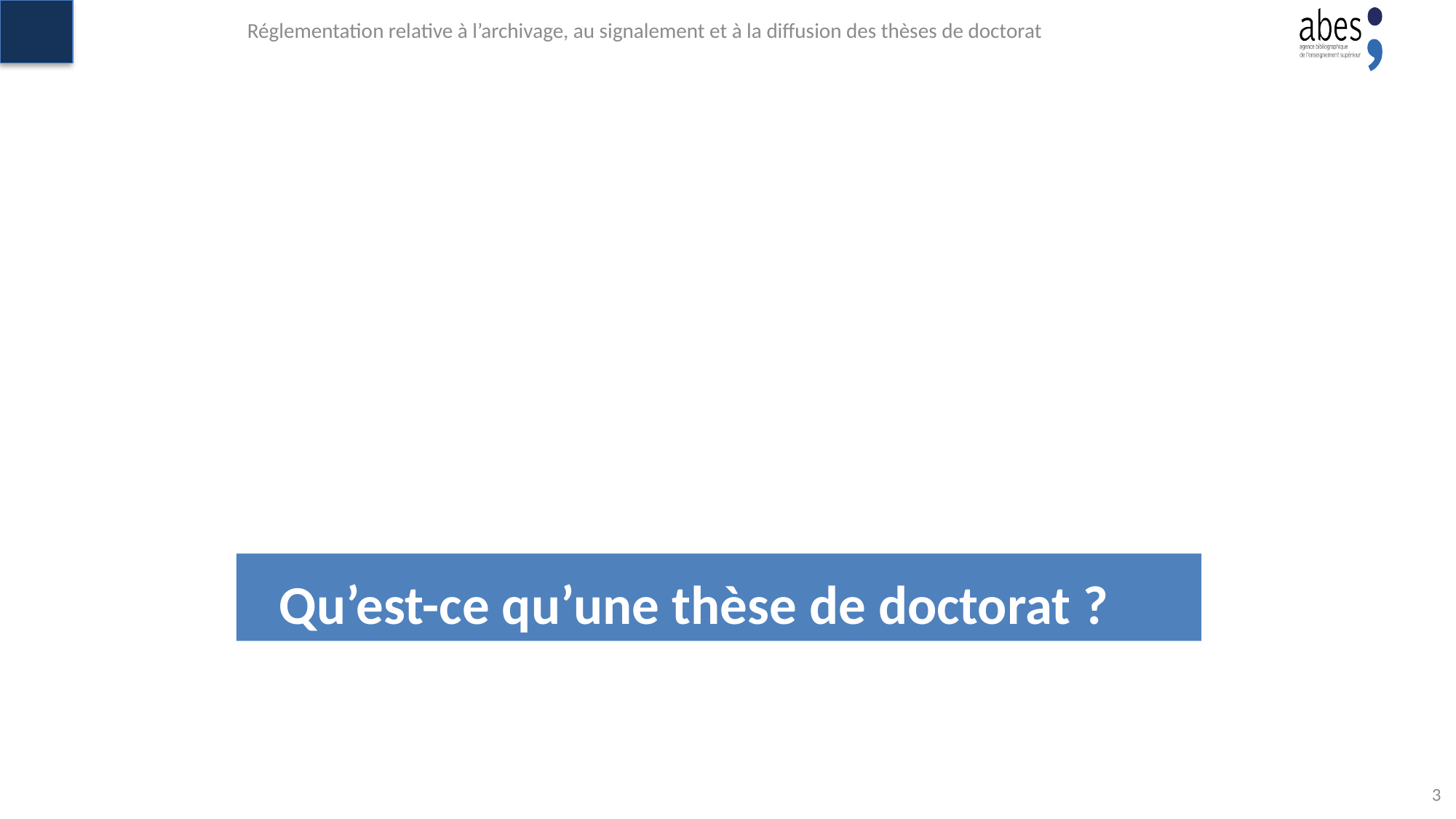

Réglementation relative à l’archivage, au signalement et à la diffusion des thèses de doctorat
# Qu’est-ce qu’une thèse de doctorat ?
3